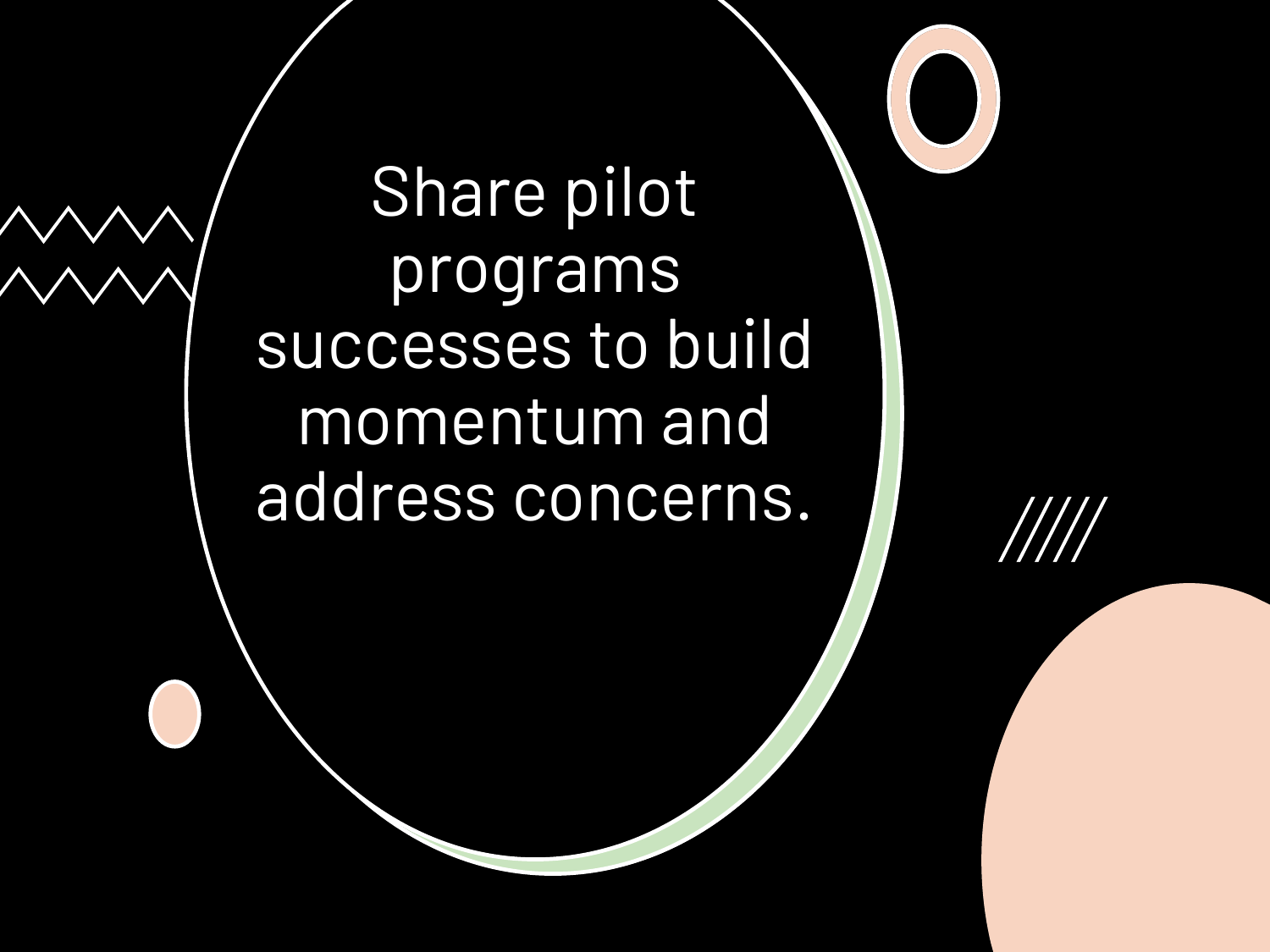

Share pilot programs successes to build momentum and address concerns.